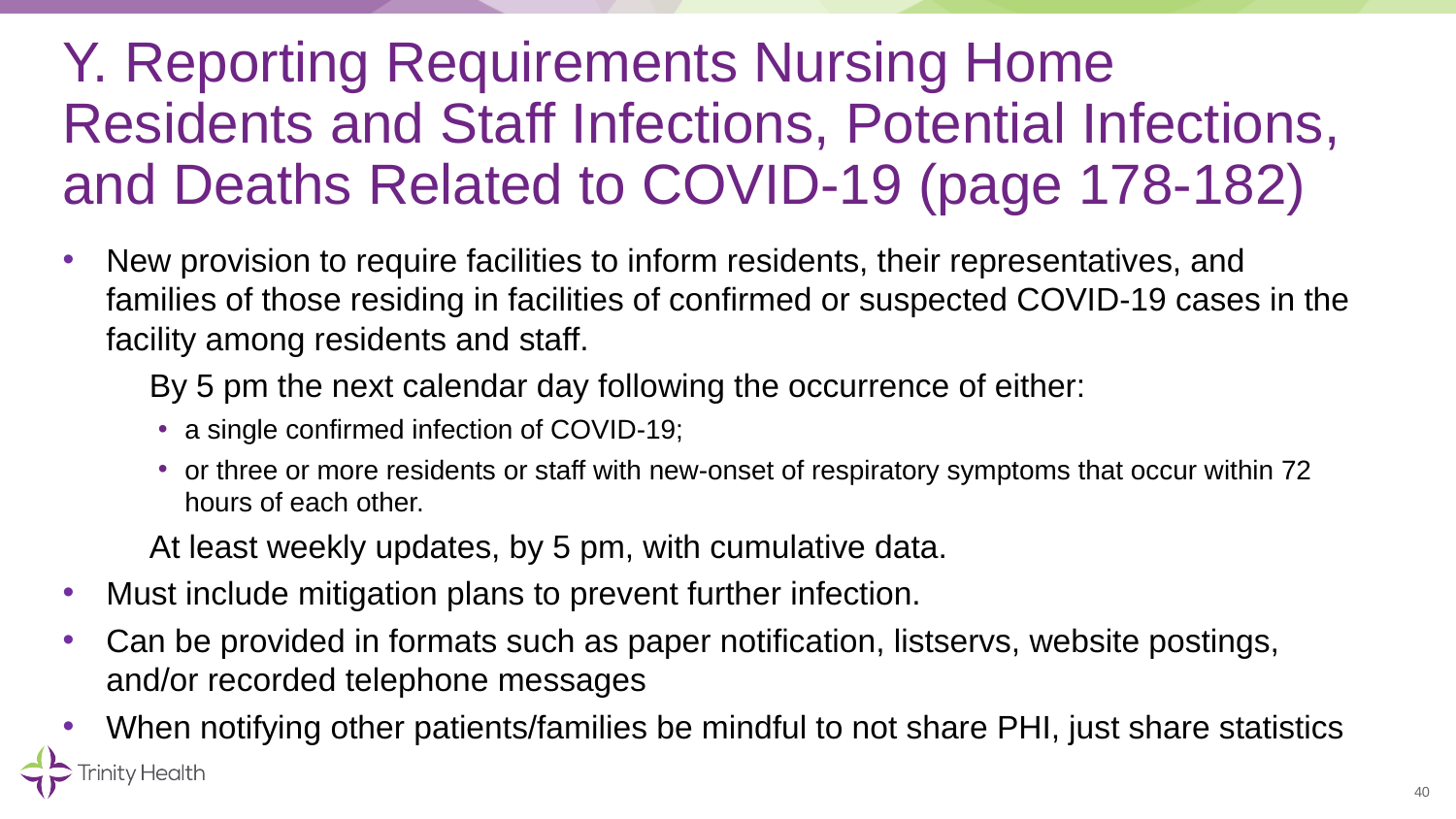

# Y. Reporting Requirements Nursing Home Residents and Staff Infections, Potential Infections, and Deaths Related to COVID-19 (page 178-182)
New provision to require facilities to inform residents, their representatives, and families of those residing in facilities of confirmed or suspected COVID-19 cases in the facility among residents and staff.
By 5 pm the next calendar day following the occurrence of either:
a single confirmed infection of COVID-19;
or three or more residents or staff with new-onset of respiratory symptoms that occur within 72 hours of each other.
At least weekly updates, by 5 pm, with cumulative data.
Must include mitigation plans to prevent further infection.
Can be provided in formats such as paper notification, listservs, website postings, and/or recorded telephone messages
When notifying other patients/families be mindful to not share PHI, just share statistics

40